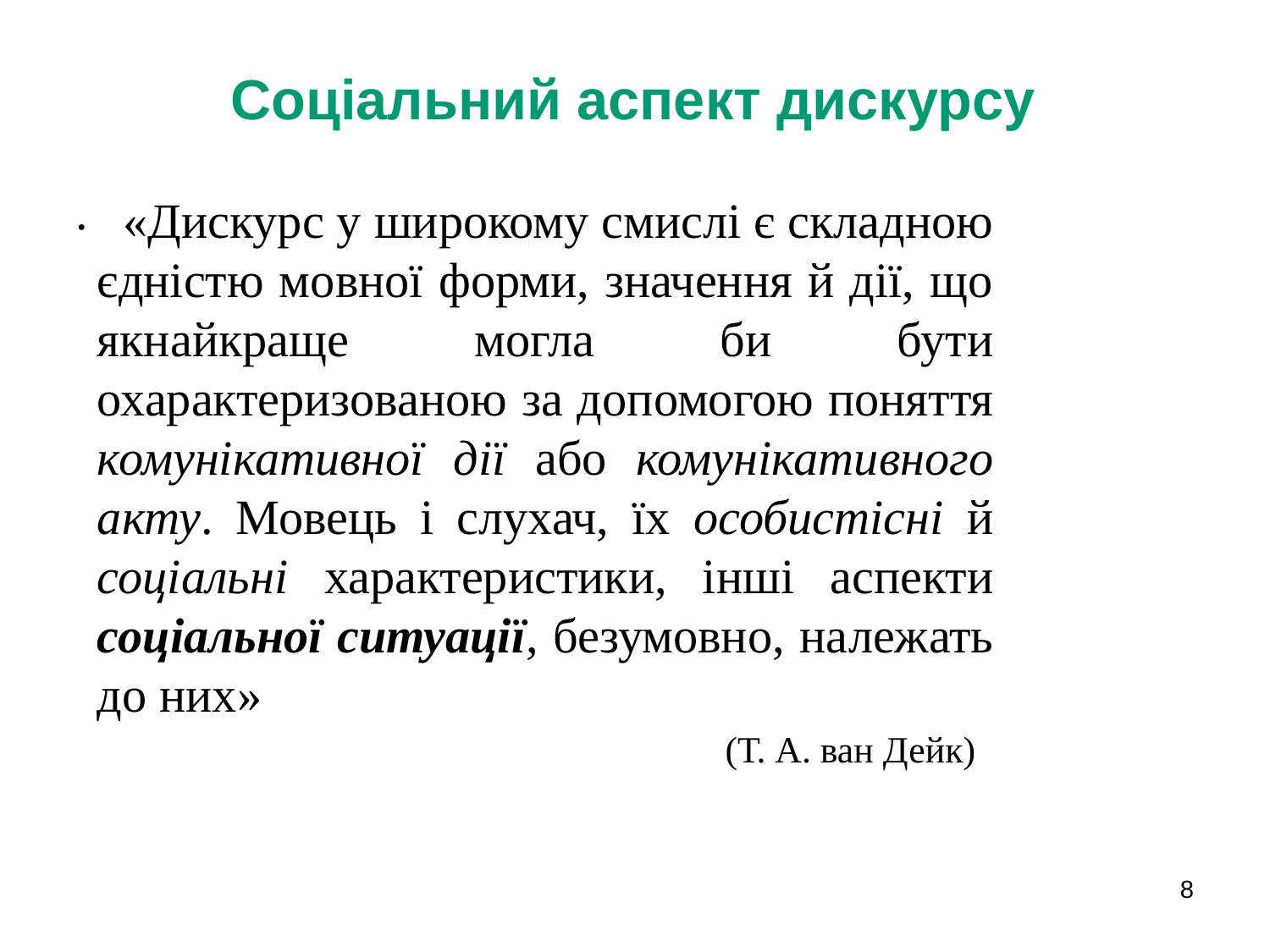

Соціальний аспект дискурсу
.

  «Дискурс у широкому смислі є складною єдністю мовної форми, значення й дії, що якнайкраще могла би бути охарактеризованою за допомогою поняття комунікативної дії або комунікативного акту. Мовець і слухач, їх особистісні й соціальні характеристики, інші аспекти соціальної ситуації, безумовно, належать до них»
  (Т. А. ван Дейк)
8